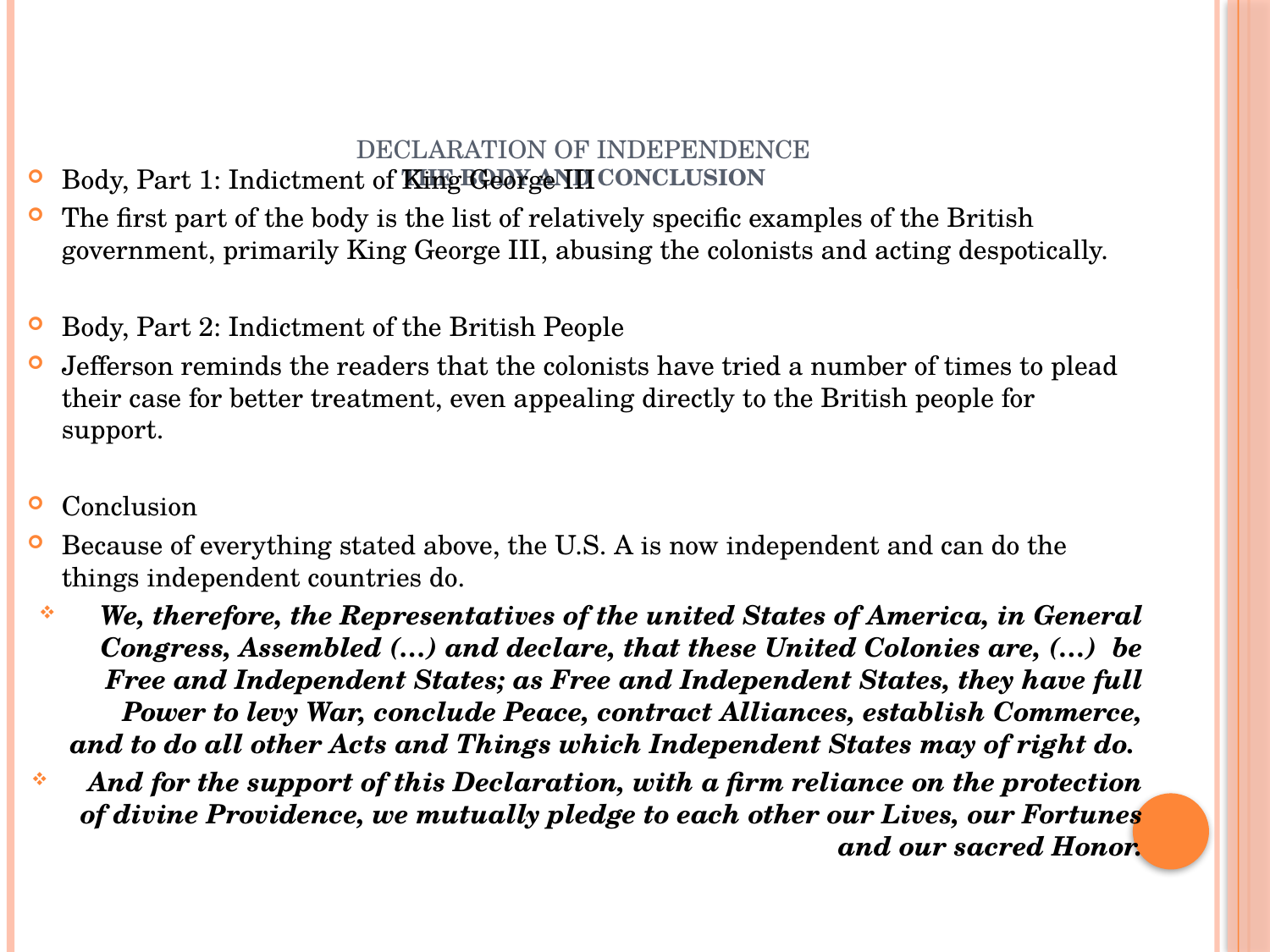

# Declaration of Independence the body and conclusion
Body, Part 1: Indictment of King George III
The first part of the body is the list of relatively specific examples of the British government, primarily King George III, abusing the colonists and acting despotically.

Body, Part 2: Indictment of the British People
Jefferson reminds the readers that the colonists have tried a number of times to plead their case for better treatment, even appealing directly to the British people for support.

Conclusion
Because of everything stated above, the U.S. A is now independent and can do the things independent countries do.
We, therefore, the Representatives of the united States of America, in General Congress, Assembled (…) and declare, that these United Colonies are, (…)  be Free and Independent States; as Free and Independent States, they have full Power to levy War, conclude Peace, contract Alliances, establish Commerce, and to do all other Acts and Things which Independent States may of right do.
And for the support of this Declaration, with a firm reliance on the protection of divine Providence, we mutually pledge to each other our Lives, our Fortunes and our sacred Honor.